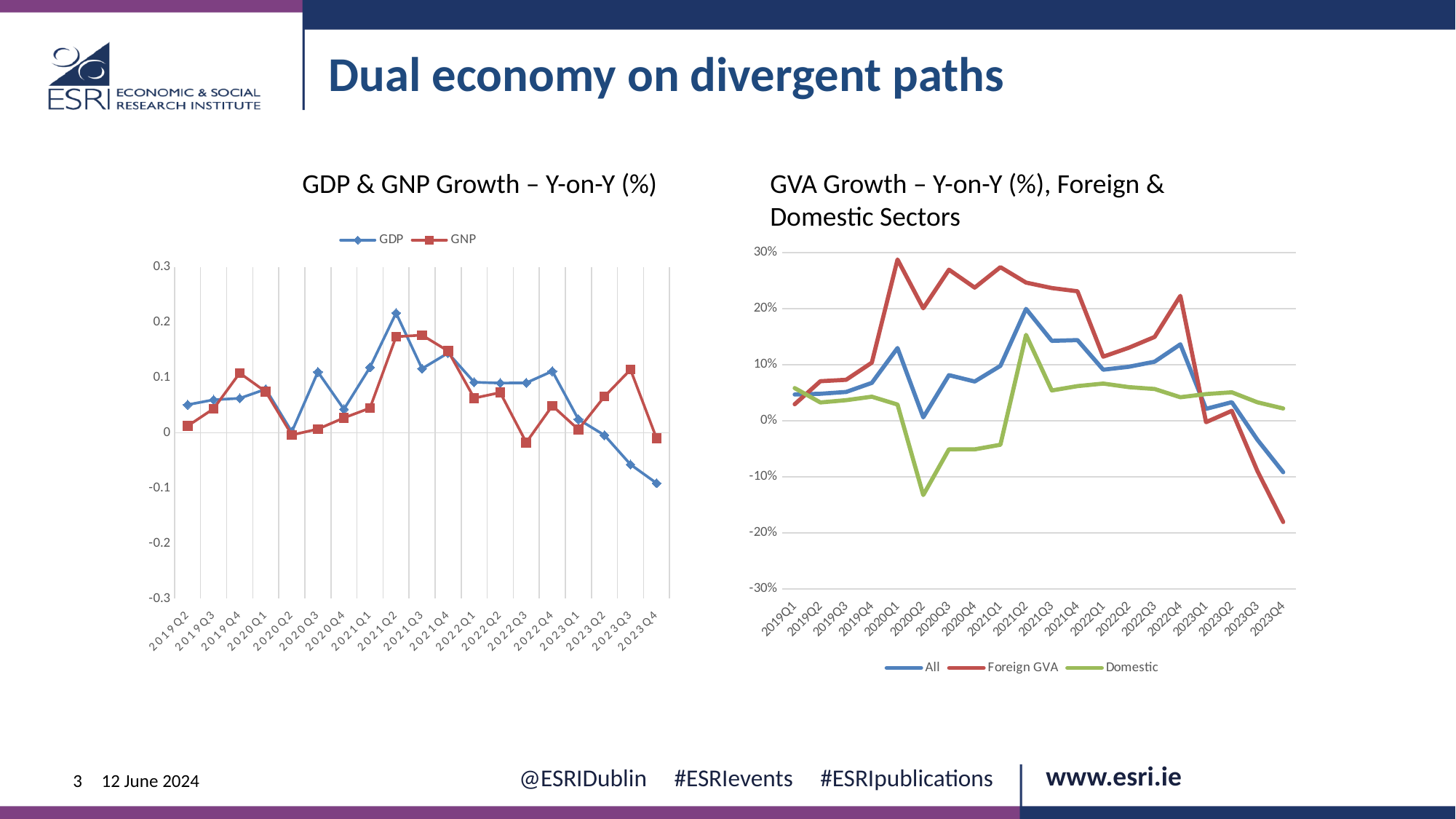

Dual economy on divergent paths
GDP & GNP Growth – Y-on-Y (%)
GVA Growth – Y-on-Y (%), Foreign & Domestic Sectors

### Chart

| Category | GDP | GNP |
|---|---|---|
| 2019Q2 | 0.05075588834652378 | 0.012198543854208266 |
| 2019Q3 | 0.05969039809330523 | 0.043692242858432984 |
| 2019Q4 | 0.06234353268428383 | 0.10800730225677513 |
| 2020Q1 | 0.07888812313347127 | 0.07414675271818139 |
| 2020Q2 | 0.0017589752841422612 | -0.003924772757116335 |
| 2020Q3 | 0.11009542048478504 | 0.006777705674525958 |
| 2020Q4 | 0.04258174320034036 | 0.026944109083161694 |
| 2021Q1 | 0.11831402776594846 | 0.04467028431465425 |
| 2021Q2 | 0.21652559542568994 | 0.17373663395342032 |
| 2021Q3 | 0.11600686051293363 | 0.1765809639762228 |
| 2021Q4 | 0.14423097046943356 | 0.14782440319769852 |
| 2022Q1 | 0.09143096505174175 | 0.06274773957874547 |
| 2022Q2 | 0.08995105522709812 | 0.0727683418402365 |
| 2022Q3 | 0.09030530166176853 | -0.01756692597056353 |
| 2022Q4 | 0.11140884356852165 | 0.04893360645860945 |
| 2023Q1 | 0.024405774346896836 | 0.006021306160259421 |
| 2023Q2 | -0.004388682800947397 | 0.06563365207882543 |
| 2023Q3 | -0.0573877921114454 | 0.11422552664188346 |
| 2023Q4 | -0.09120606943313003 | -0.009948191290163222 |

### Chart

| Category | All | Foreign GVA | Domestic |
|---|---|---|---|
| 2019Q1 | 0.04685281590156176 | 0.029455667230570137 | 0.058273992291108634 |
| 2019Q2 | 0.04810101086395502 | 0.07052608816533312 | 0.03267751667870655 |
| 2019Q3 | 0.05137715846720625 | 0.07300446207238465 | 0.0367354667676576 |
| 2019Q4 | 0.06754703462588485 | 0.10365092414969101 | 0.042944147664678134 |
| 2020Q1 | 0.12967148884870405 | 0.28744965361688424 | 0.0289112496656172 |
| 2020Q2 | 0.006089504912440757 | 0.20046747850176017 | -0.13247880832853265 |
| 2020Q3 | 0.08129722771805192 | 0.26929074737206893 | -0.05083713850837135 |
| 2020Q4 | 0.06997303833647694 | 0.23738446682301007 | -0.05098156452416547 |
| 2021Q1 | 0.09783454500989341 | 0.27380118129942943 | -0.04277828886844526 |
| 2021Q2 | 0.19940309198352524 | 0.24631619432225182 | 0.1530890549033559 |
| 2021Q3 | 0.14245560662676504 | 0.23654813095806881 | 0.054030361342741084 |
| 2021Q4 | 0.14378257954275075 | 0.2308412673638207 | 0.06178465674023981 |
| 2022Q1 | 0.09101955264836614 | 0.11425259352404904 | 0.06631427198462281 |
| 2022Q2 | 0.09621969184217871 | 0.13022681684925175 | 0.059934183463595136 |
| 2022Q3 | 0.10530936737194518 | 0.1494756209751611 | 0.056616021258900195 |
| 2022Q4 | 0.13627896861792155 | 0.2227093221260099 | 0.041911430210249456 |
| 2023Q1 | 0.0212161710658203 | -0.002503923401103836 | 0.04757332915335932 |
| 2023Q2 | 0.03313206519271805 | 0.017696245733788363 | 0.05072379400007754 |
| 2023Q3 | -0.03411253295158956 | -0.08994141562890168 | 0.03284825679619097 |
| 2023Q4 | -0.09181686554495982 | -0.18055884793172927 | 0.021887695052963396 |
3
12 June 2024